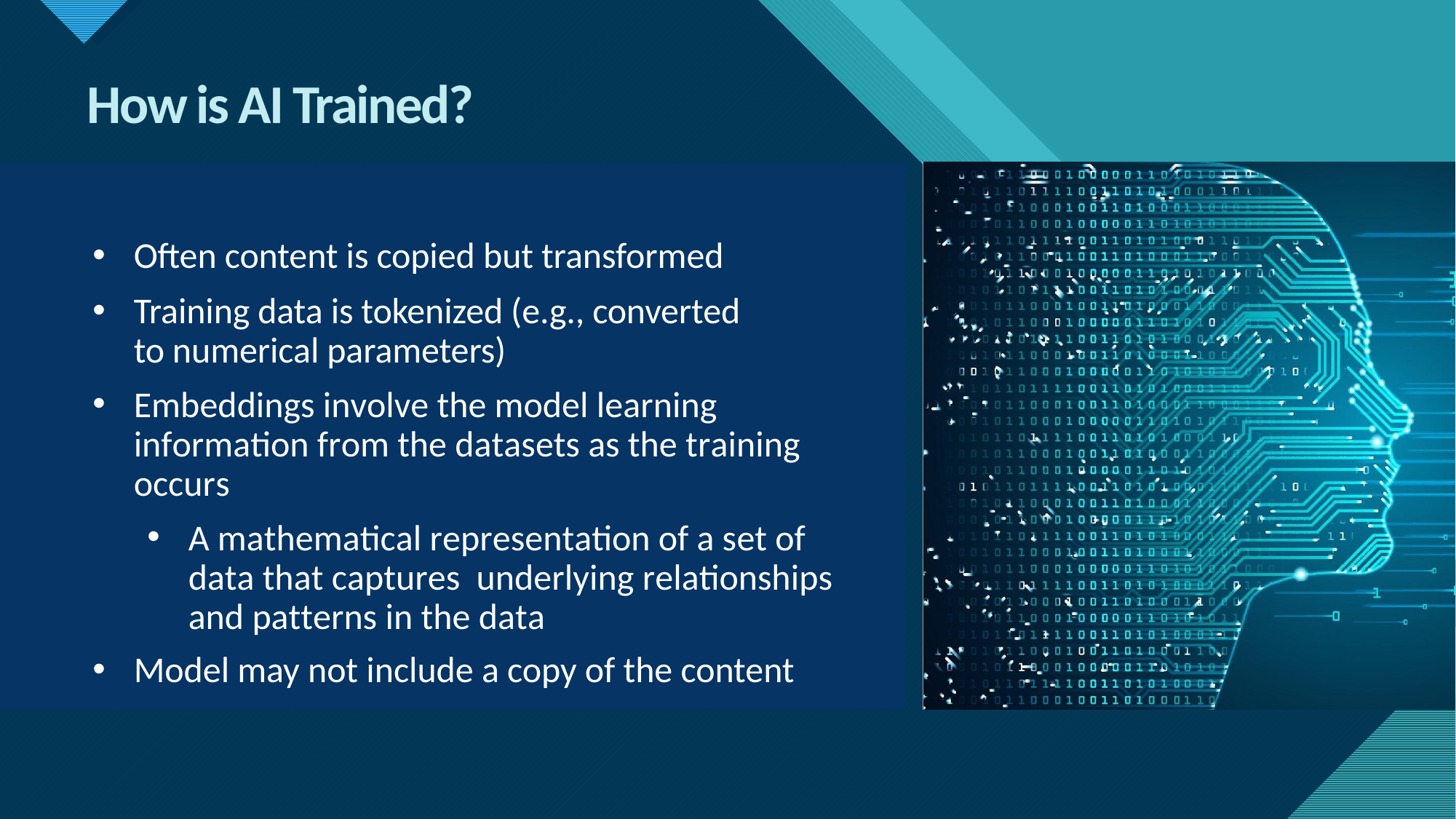

How is AI Trained?

Often content is copied but transformed
Training data is tokenized (e.g., converted to numerical parameters)
Embeddings involve the model learning information from the datasets as the training occurs
A mathematical representation of a set of data that captures  underlying relationships and patterns in the data
Model may not include a copy of the content